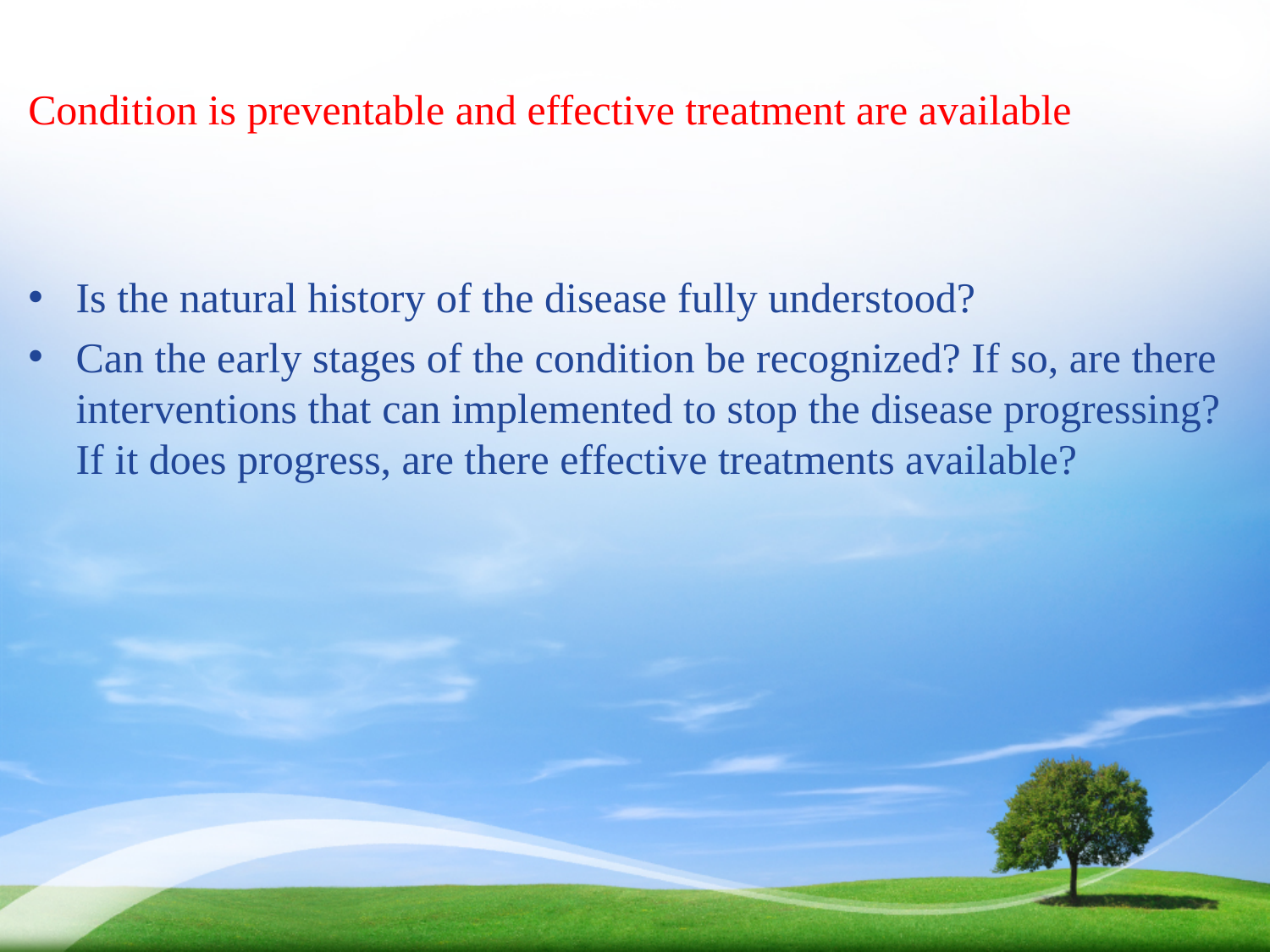

# Condition is preventable and effective treatment are available
Is the natural history of the disease fully understood?
Can the early stages of the condition be recognized? If so, are there interventions that can implemented to stop the disease progressing? If it does progress, are there effective treatments available?